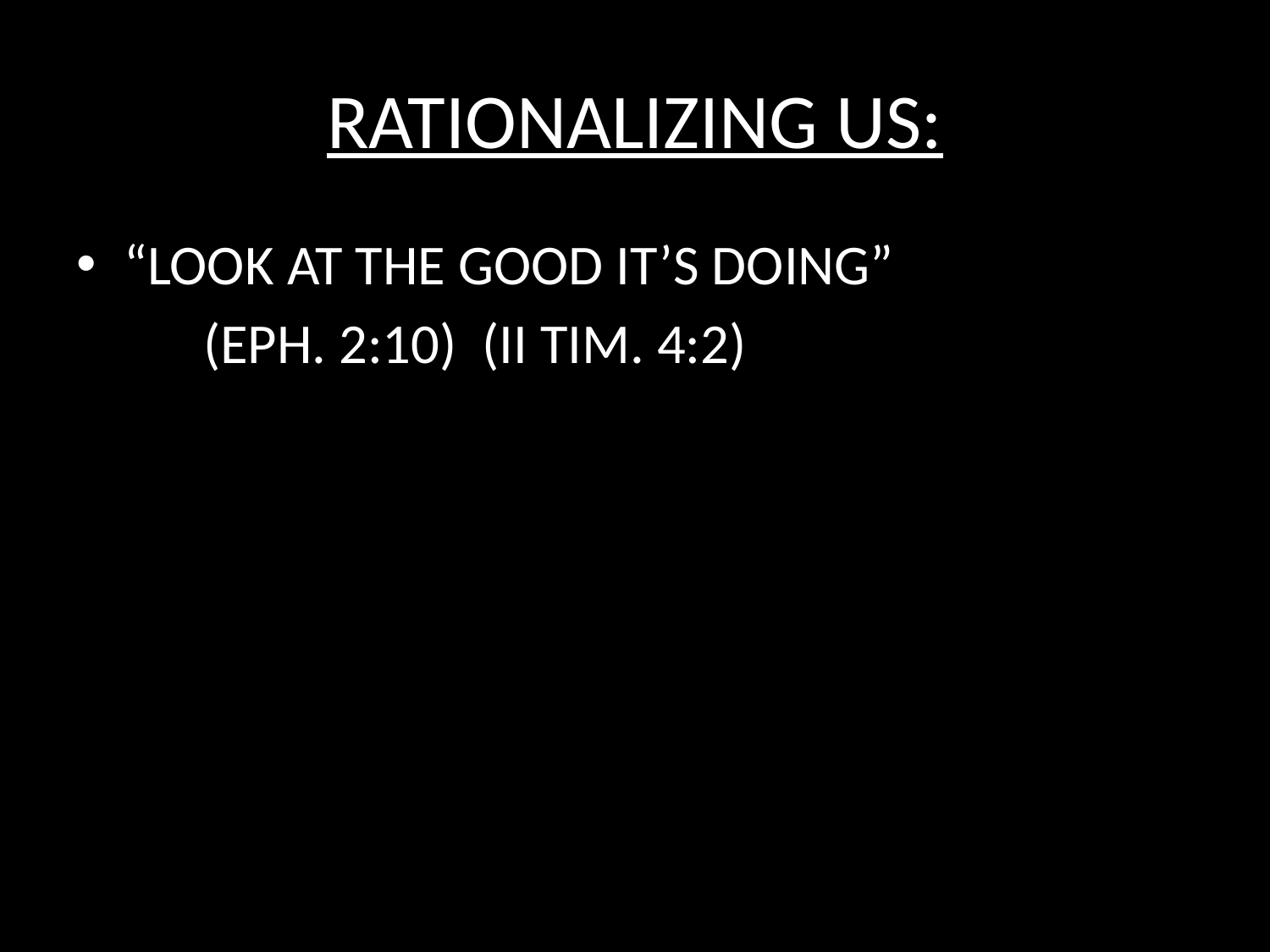

# RATIONALIZING US:
“LOOK AT THE GOOD IT’S DOING”
	(EPH. 2:10)  (II TIM. 4:2)